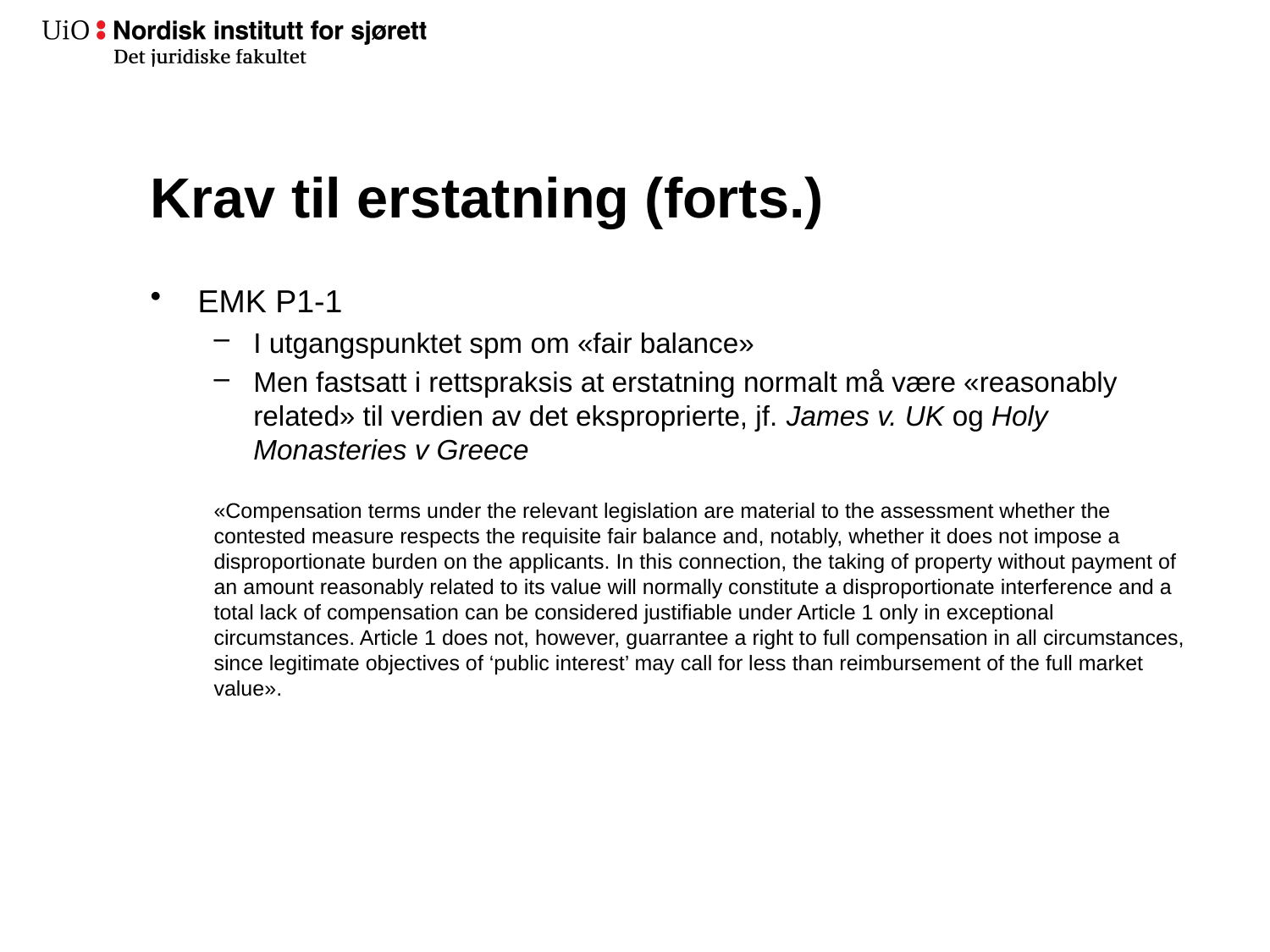

# Krav til erstatning (forts.)
EMK P1-1
I utgangspunktet spm om «fair balance»
Men fastsatt i rettspraksis at erstatning normalt må være «reasonably related» til verdien av det eksproprierte, jf. James v. UK og Holy Monasteries v Greece

«Compensation terms under the relevant legislation are material to the assessment whether the contested measure respects the requisite fair balance and, notably, whether it does not impose a disproportionate burden on the applicants. In this connection, the taking of property without payment of an amount reasonably related to its value will normally constitute a disproportionate interference and a total lack of compensation can be considered justifiable under Article 1 only in exceptional circumstances. Article 1 does not, however, guarrantee a right to full compensation in all circumstances, since legitimate objectives of ‘public interest’ may call for less than reimbursement of the full market value».